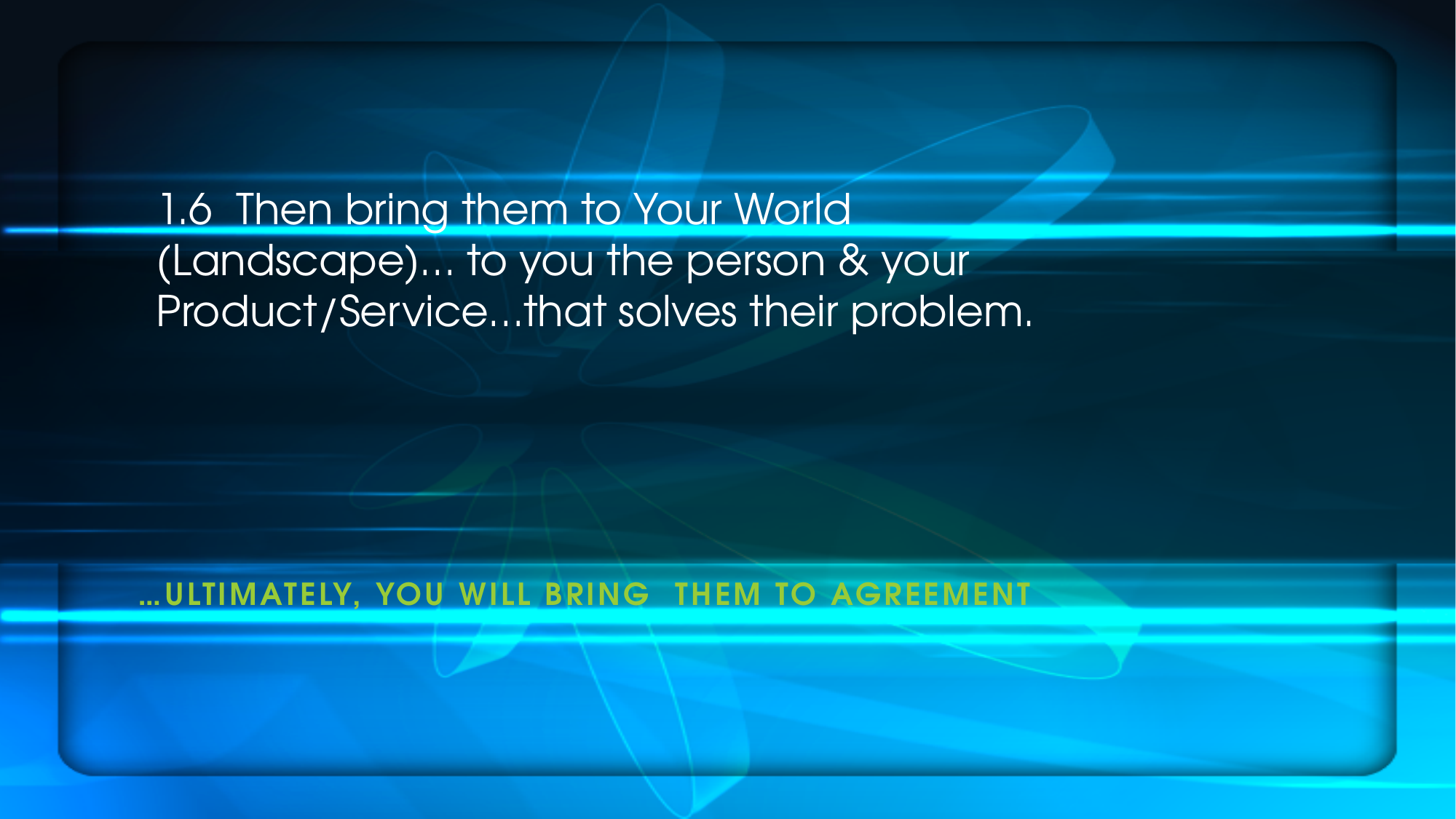

# 1.6  Then bring them to Your World (Landscape)… to you the person & your Product/Service…that solves their problem.
…Ultimately, You will bring  them to agreement